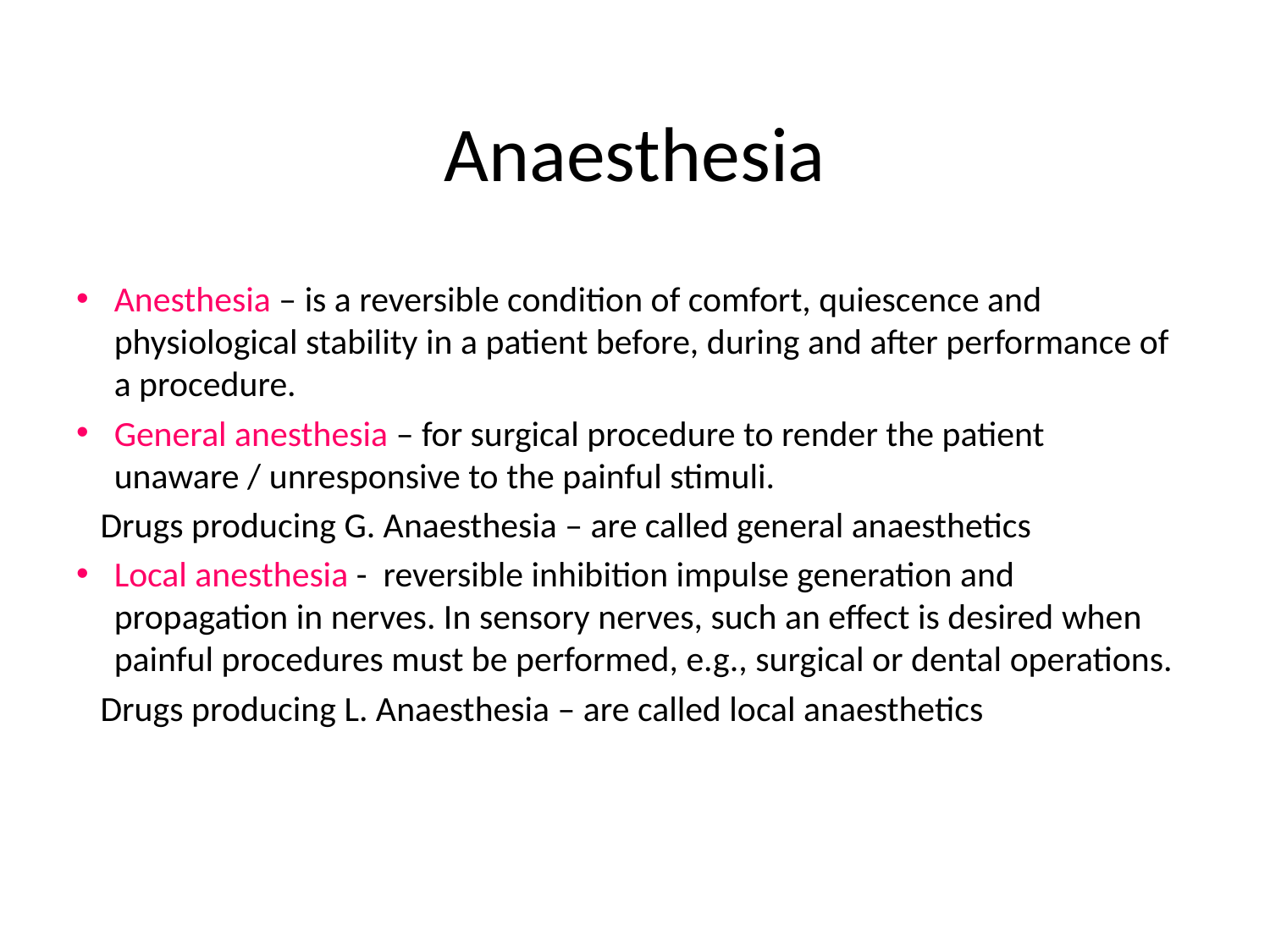

Anaesthesia
Anesthesia – is a reversible condition of comfort, quiescence and physiological stability in a patient before, during and after performance of a procedure.
General anesthesia – for surgical procedure to render the patient unaware / unresponsive to the painful stimuli.
   Drugs producing G. Anaesthesia – are called general anaesthetics
Local anesthesia -  reversible inhibition impulse generation and propagation in nerves. In sensory nerves, such an effect is desired when painful procedures must be performed, e.g., surgical or dental operations.
   Drugs producing L. Anaesthesia – are called local anaesthetics